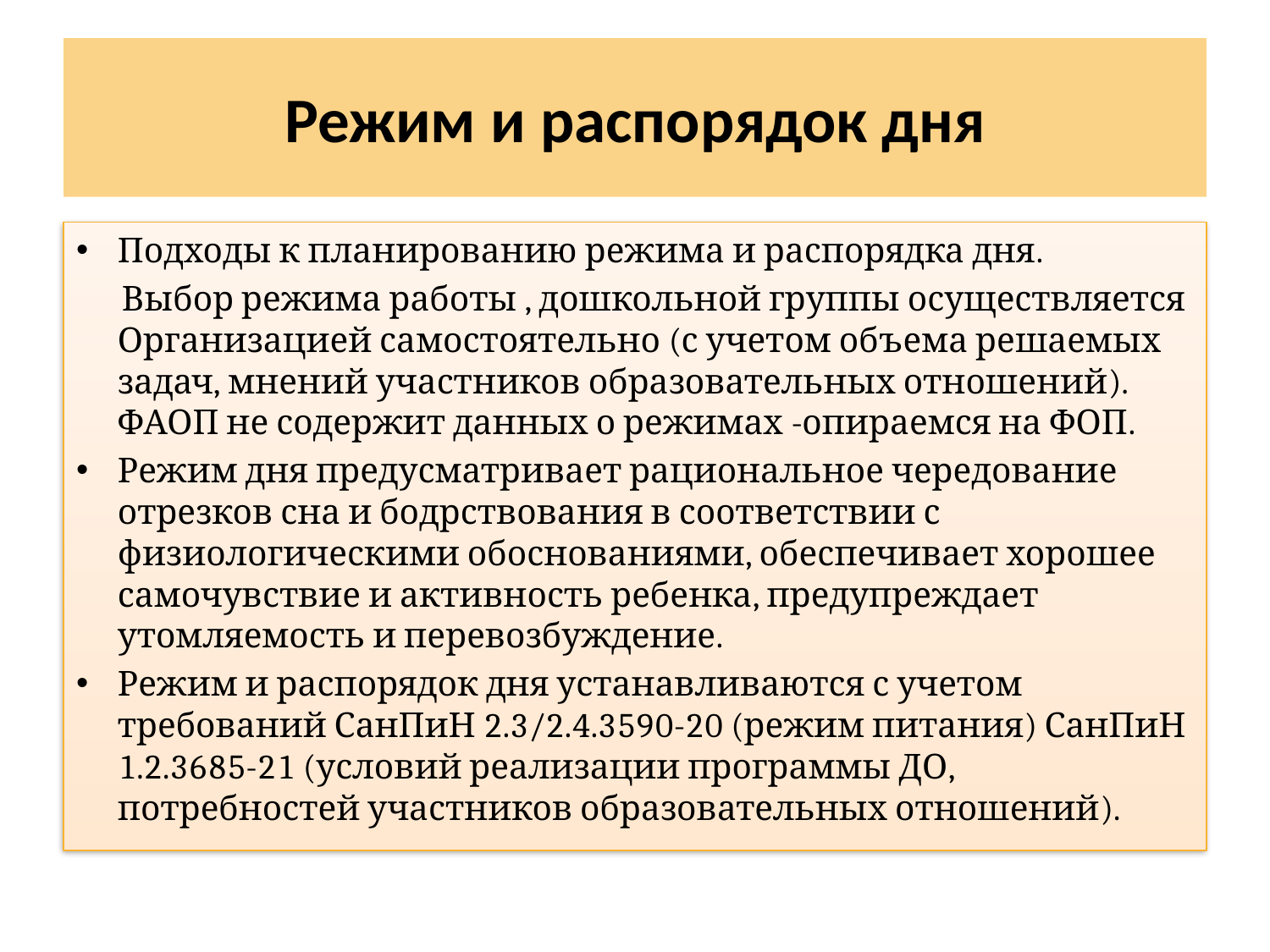

# Режим и распорядок дня
Подходы к планированию режима и распорядка дня.
      Выбор режима работы , дошкольной группы осуществляется Организацией самостоятельно (с учетом объема решаемых задач, мнений участников образовательных отношений). ФАОП не содержит данных о режимах -опираемся на ФОП.
Режим дня предусматривает рациональное чередование отрезков сна и бодрствования в соответствии с физиологическими обоснованиями, обеспечивает хорошее самочувствие и активность ребенка, предупреждает утомляемость и перевозбуждение.
Режим и распорядок дня устанавливаются с учетом требований СанПиН 2.3/2.4.3590-20 (режим питания) СанПиН 1.2.3685-21 (условий реализации программы ДО, потребностей участников образовательных отношений).